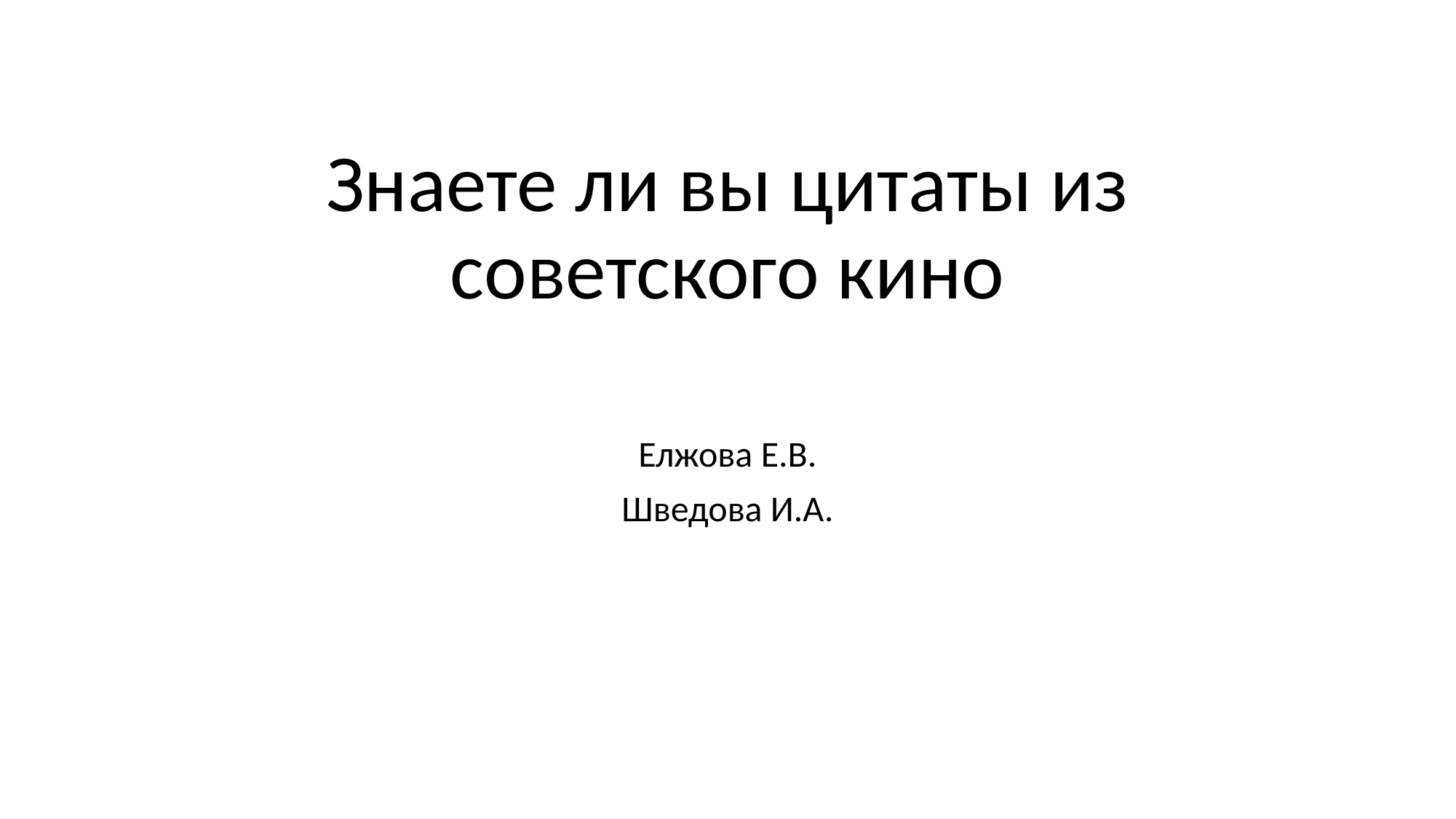

# Знаете ли вы цитаты из советского кино
Елжова Е.В.
Шведова И.А.